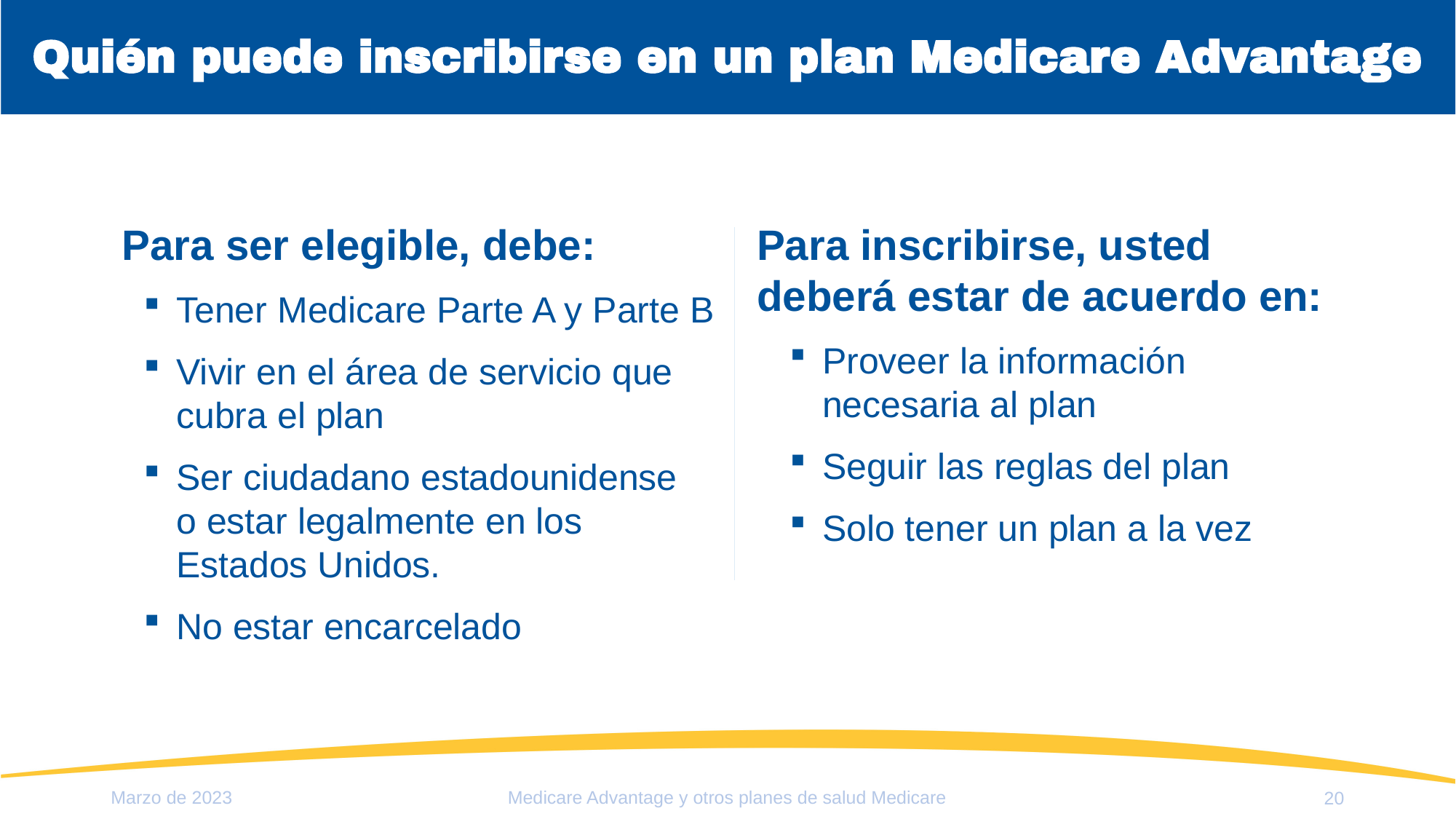

# Quién puede inscribirse en un plan Medicare Advantage
 Para ser elegible, debe:
Tener Medicare Parte A y Parte B
Vivir en el área de servicio que cubra el plan
Ser ciudadano estadounidense
o estar legalmente en los
Estados Unidos.
No estar encarcelado
Para inscribirse, usted deberá estar de acuerdo en:
Proveer la información necesaria al plan
Seguir las reglas del plan
Solo tener un plan a la vez
Marzo de 2023
Medicare Advantage y otros planes de salud Medicare
20